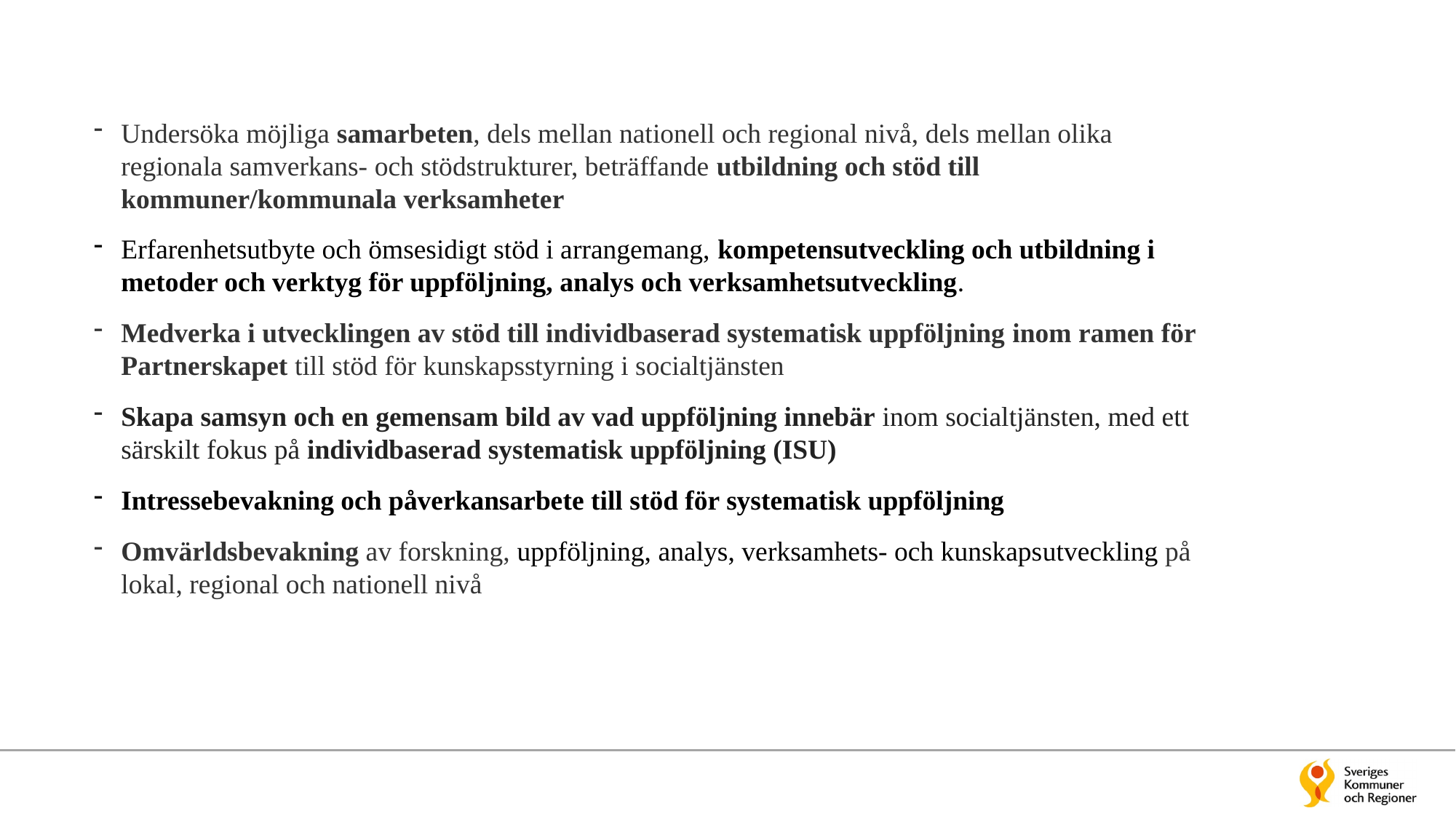

Undersöka möjliga samarbeten, dels mellan nationell och regional nivå, dels mellan olika regionala samverkans- och stödstrukturer, beträffande utbildning och stöd till kommuner/kommunala verksamheter
Erfarenhetsutbyte och ömsesidigt stöd i arrangemang, kompetensutveckling och utbildning i metoder och verktyg för uppföljning, analys och verksamhetsutveckling.
Medverka i utvecklingen av stöd till individbaserad systematisk uppföljning inom ramen för Partnerskapet till stöd för kunskapsstyrning i socialtjänsten
Skapa samsyn och en gemensam bild av vad uppföljning innebär inom socialtjänsten, med ett särskilt fokus på individbaserad systematisk uppföljning (ISU)
Intressebevakning och påverkansarbete till stöd för systematisk uppföljning
Omvärldsbevakning av forskning, uppföljning, analys, verksamhets- och kunskaps­utveckling på lokal, regional och nationell nivå